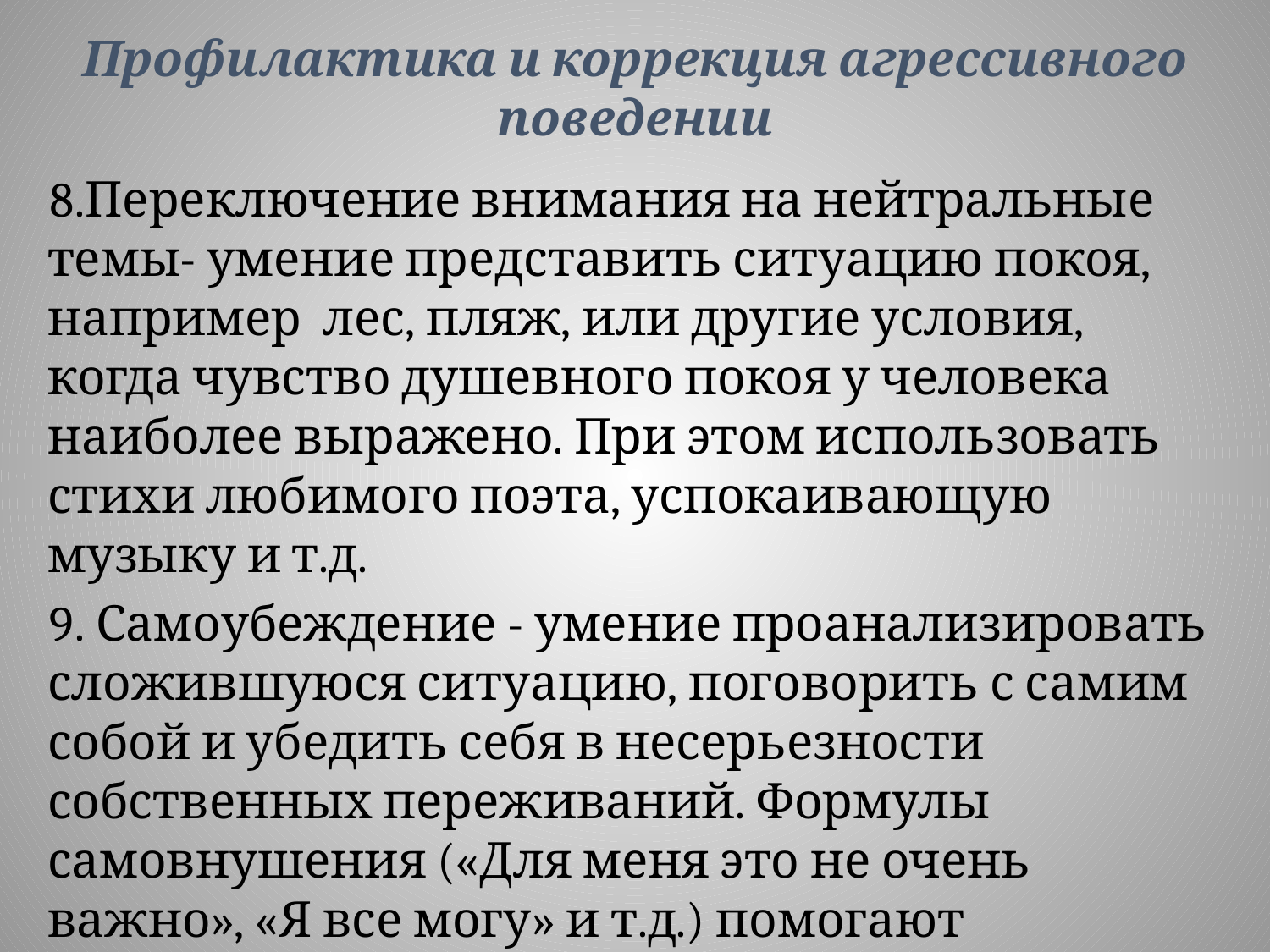

# Профилактика и коррекция агрессивного поведении
8.Переключение внимания на нейтральные темы- умение представить ситуацию покоя, например  лес, пляж, или другие условия, когда чувство душевного покоя у человека наиболее выражено. При этом использовать стихи любимого поэта, успокаивающую музыку и т.д.
9. Самоубеждение - умение проанализировать сложившуюся ситуацию, поговорить с самим собой и убедить себя в несерьезности собственных переживаний. Формулы самовнушения («Для меня это не очень важно», «Я все могу» и т.д.) помогают кратковременно « выключить эмоции, не давая им перейти  предел управляемости.